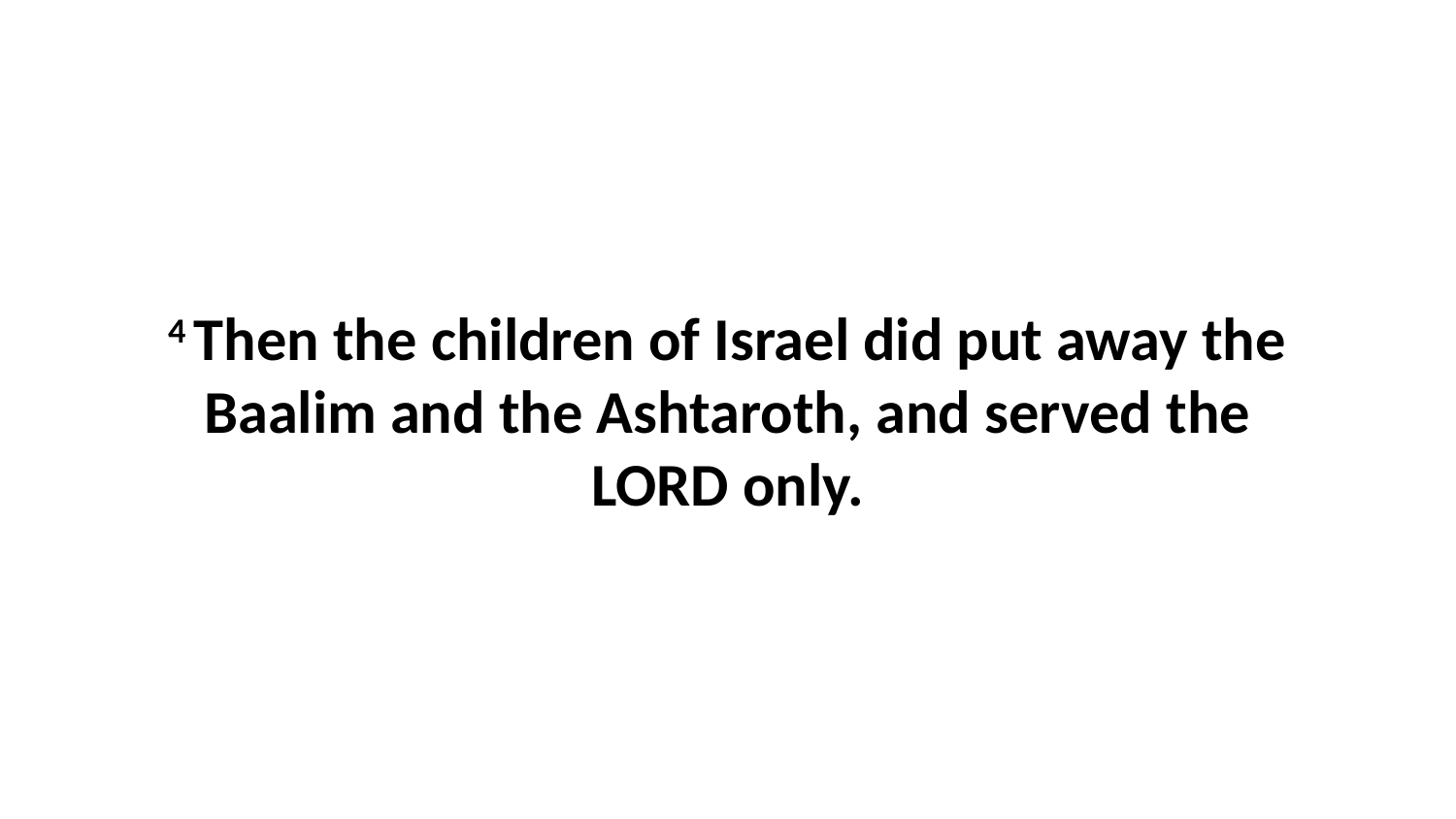

4 Then the children of Israel did put away the Baalim and the Ashtaroth, and served the LORD only.